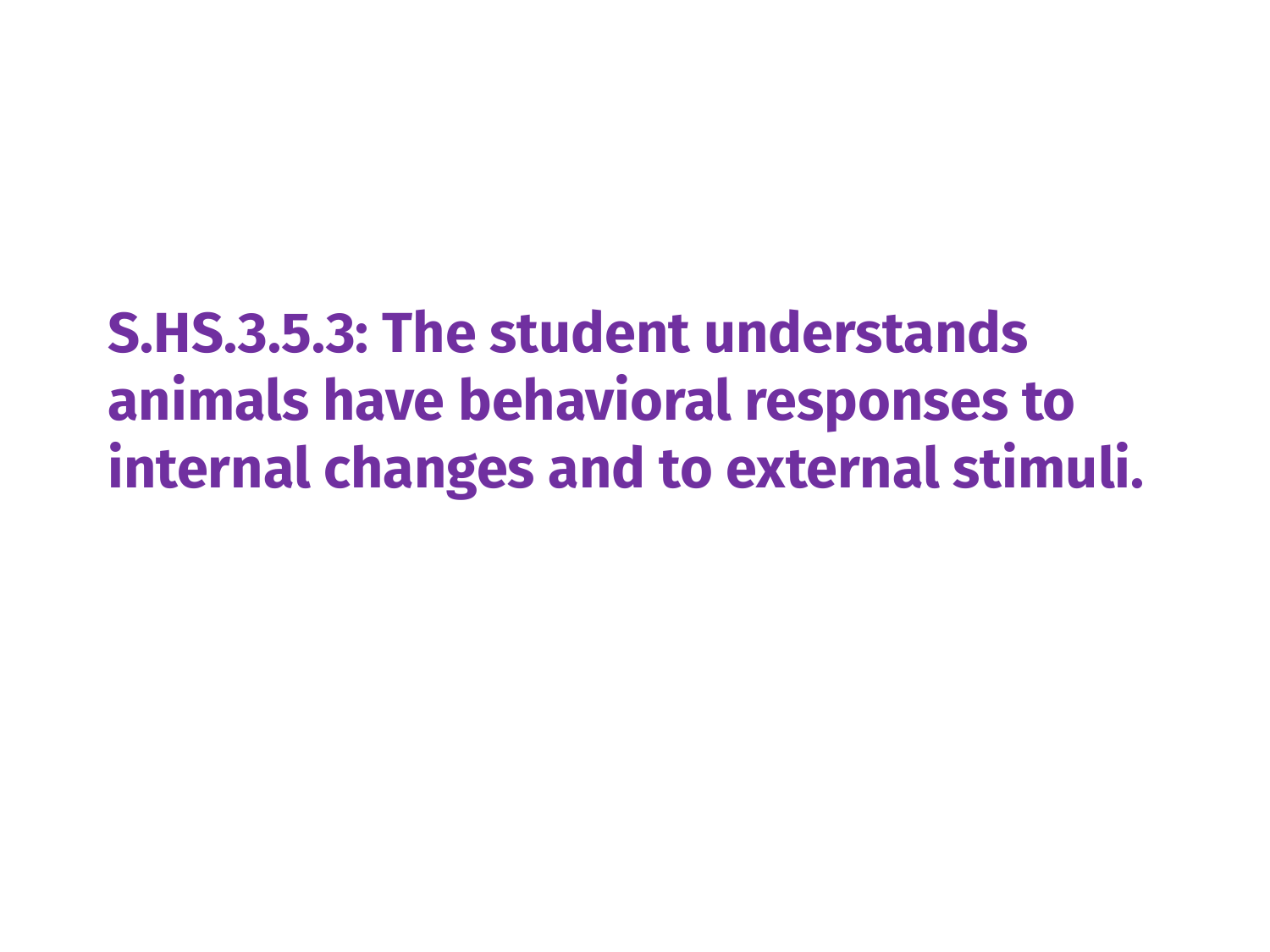

# S.HS.3.5.3: The student understands animals have behavioral responses to internal changes and to external stimuli.